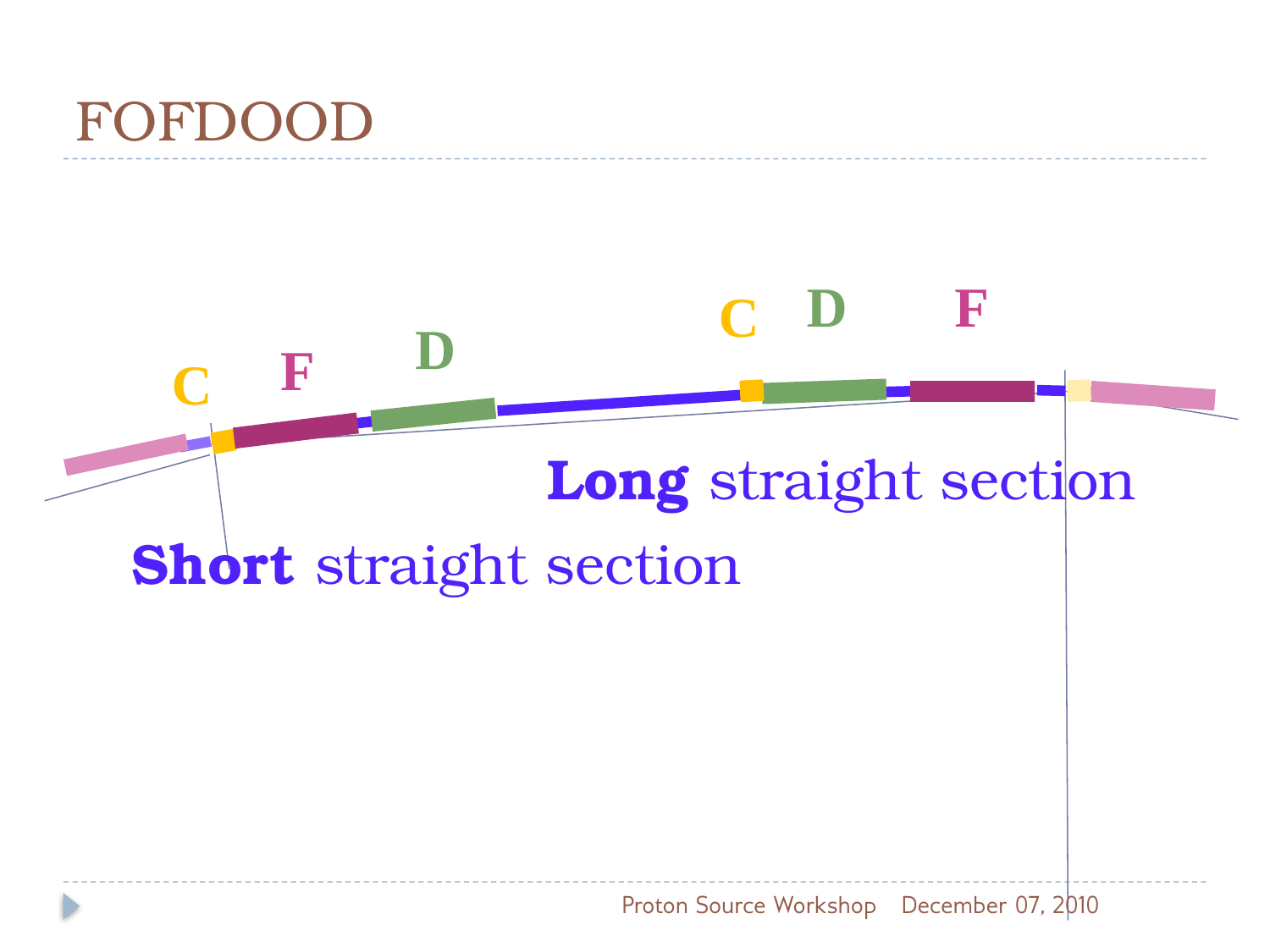

# FOFDOOD
D
F
C
D
F
C

Long straight section
Short straight section
Proton Source Workshop
December 07, 2010